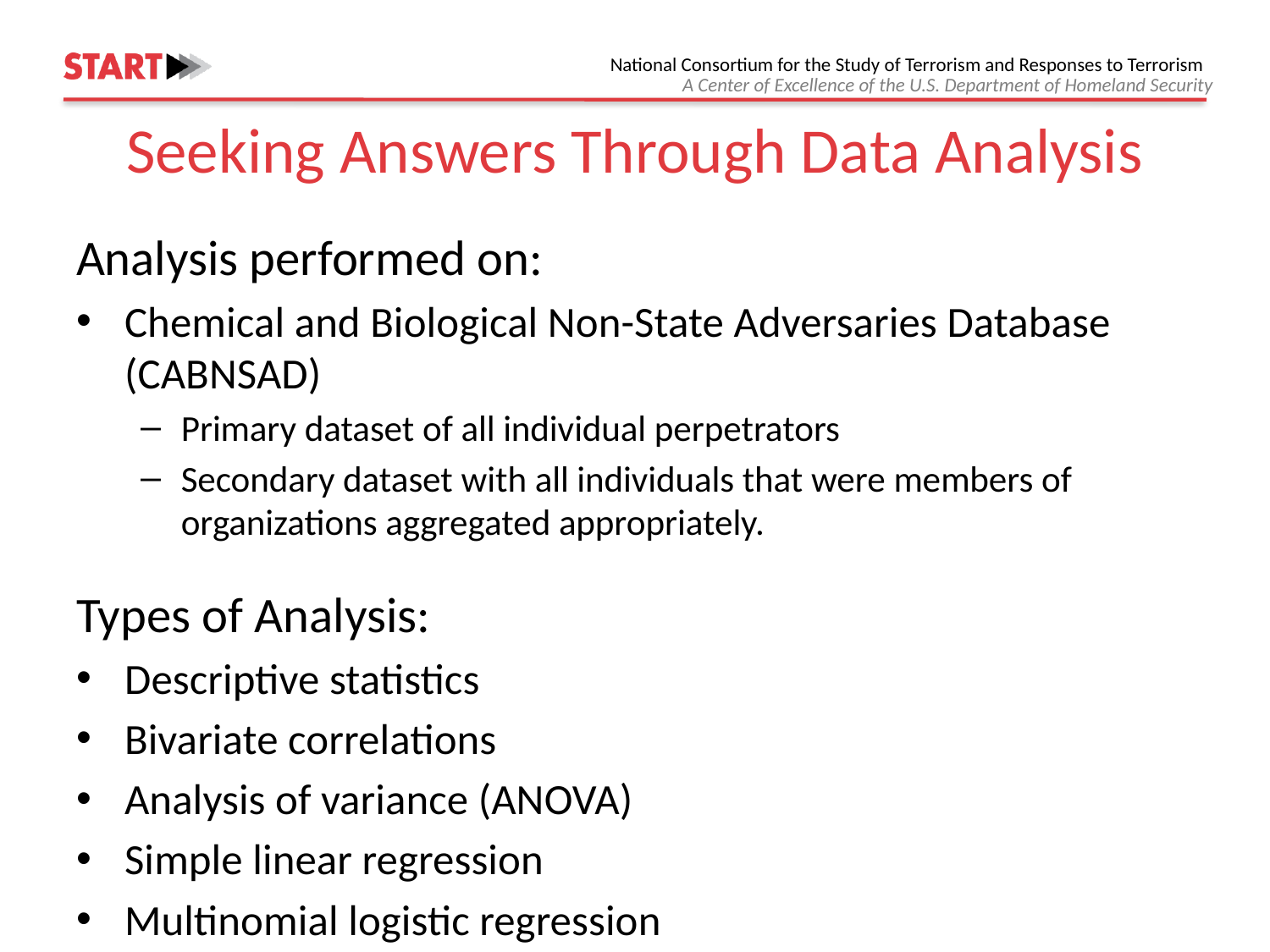

# Seeking Answers Through Data Analysis

Analysis performed on:
Chemical and Biological Non-State Adversaries Database (CABNSAD)
Primary dataset of all individual perpetrators
Secondary dataset with all individuals that were members of organizations aggregated appropriately.

Types of Analysis:
Descriptive statistics
Bivariate correlations
Analysis of variance (ANOVA)
Simple linear regression
Multinomial logistic regression